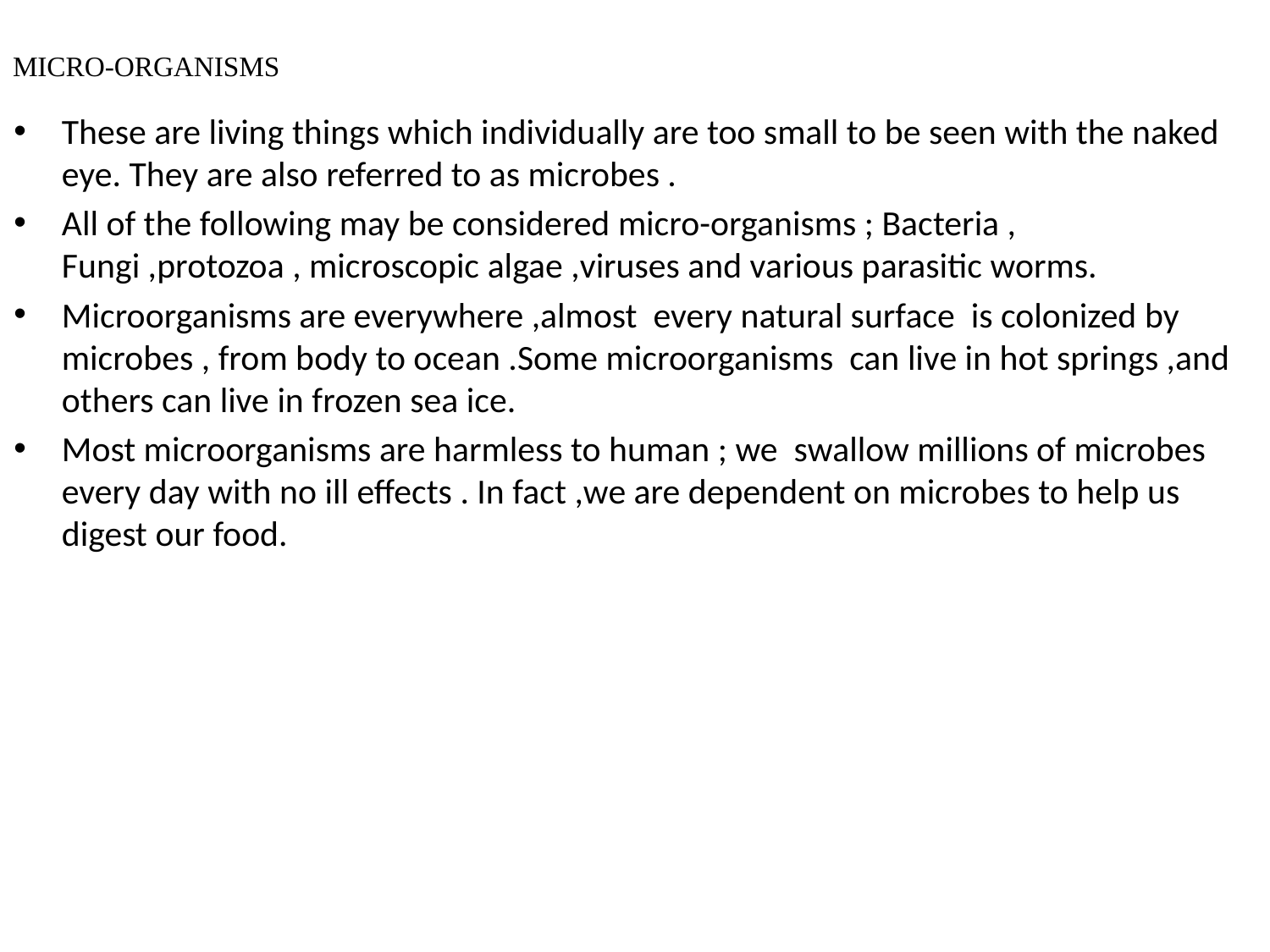

These are living things which individually are too small to be seen with the naked eye. They are also referred to as microbes .
All of the following may be considered micro-organisms ; Bacteria , Fungi ,protozoa , microscopic algae ,viruses and various parasitic worms.
Microorganisms are everywhere ,almost  every natural surface  is colonized by microbes , from body to ocean .Some microorganisms  can live in hot springs ,and others can live in frozen sea ice.
Most microorganisms are harmless to human ; we  swallow millions of microbes every day with no ill effects . In fact ,we are dependent on microbes to help us digest our food.
# MICRO-ORGANISMS